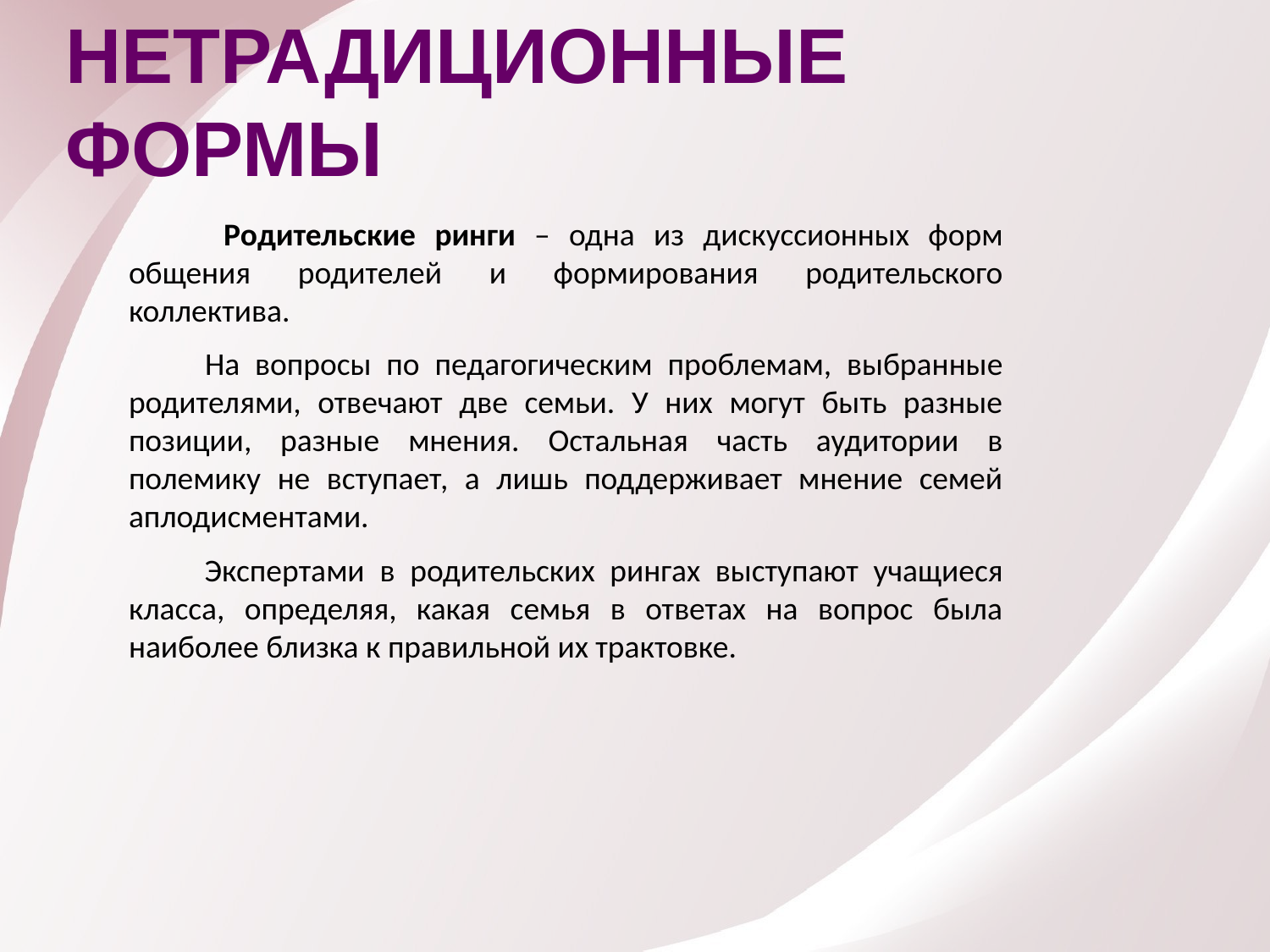

НЕТРАДИЦИОННЫЕ ФОРМЫ
     Родительские ринги – одна из дискуссионных форм общения родителей и формирования родительского коллектива.
     На вопросы по педагогическим проблемам, выбранные родителями, отвечают две семьи. У них могут быть разные позиции, разные мнения. Остальная часть аудитории в полемику не вступает, а лишь поддерживает мнение семей аплодисментами.
     Экспертами в родительских рингах выступают учащиеся класса, определяя, какая семья в ответах на вопрос была наиболее близка к правильной их трактовке.